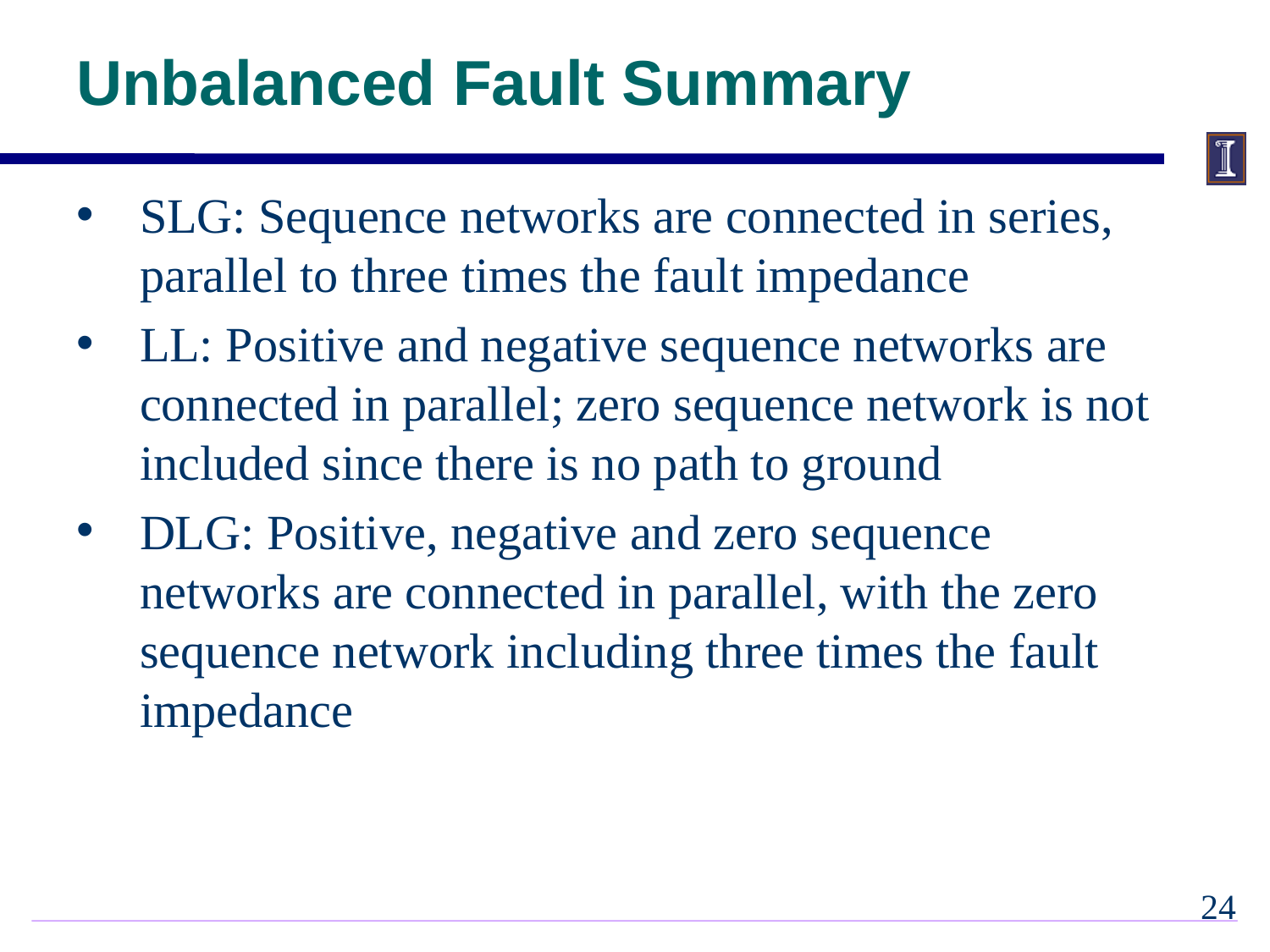

# Unbalanced Fault Summary
SLG: Sequence networks are connected in series, parallel to three times the fault impedance
LL: Positive and negative sequence networks are connected in parallel; zero sequence network is not included since there is no path to ground
DLG: Positive, negative and zero sequence networks are connected in parallel, with the zero sequence network including three times the fault impedance
24